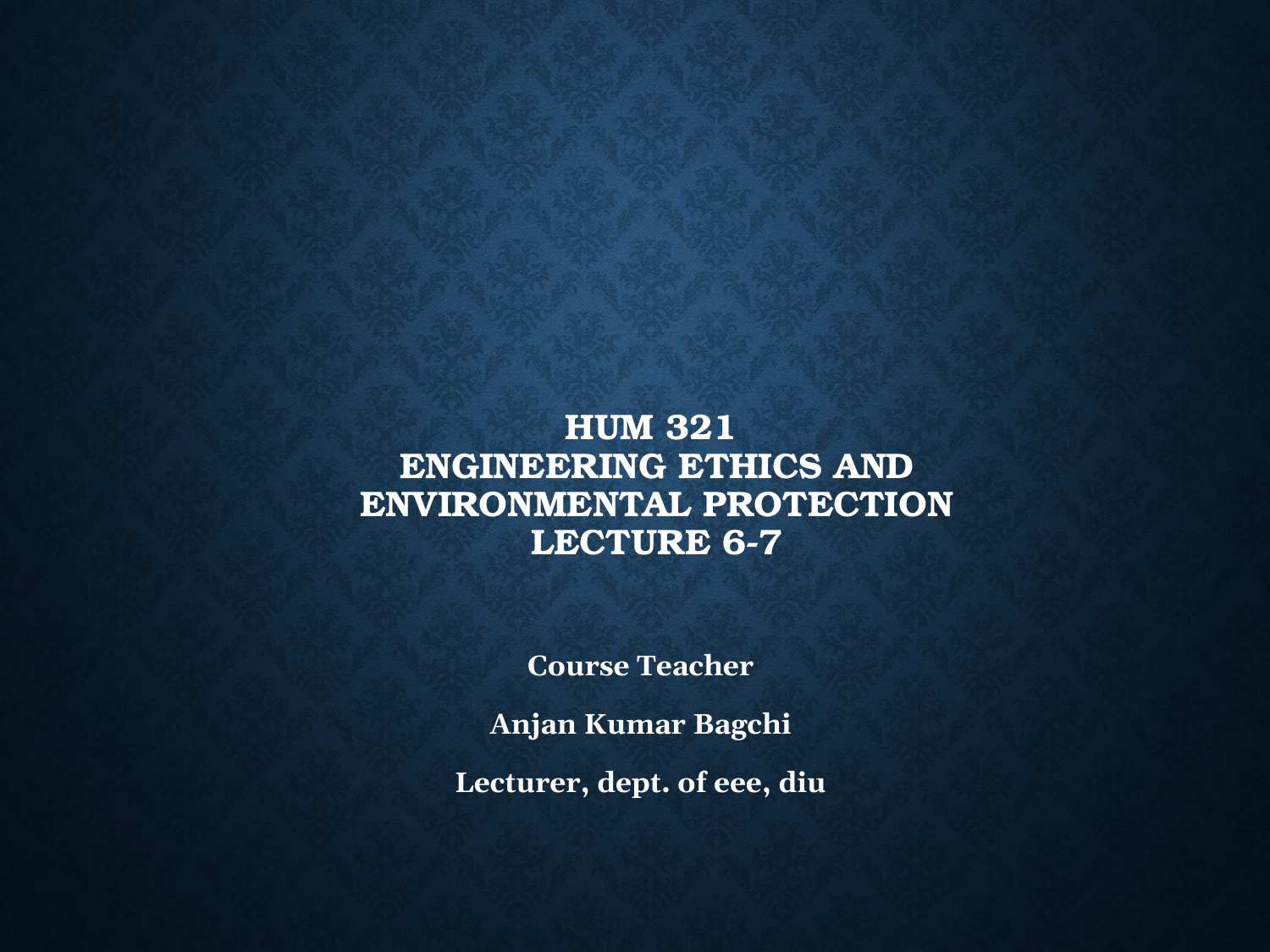

# HUM 321 Engineering ethics and environmental protection Lecture 6-7
Course Teacher
Anjan Kumar Bagchi
Lecturer, dept. of eee, diu